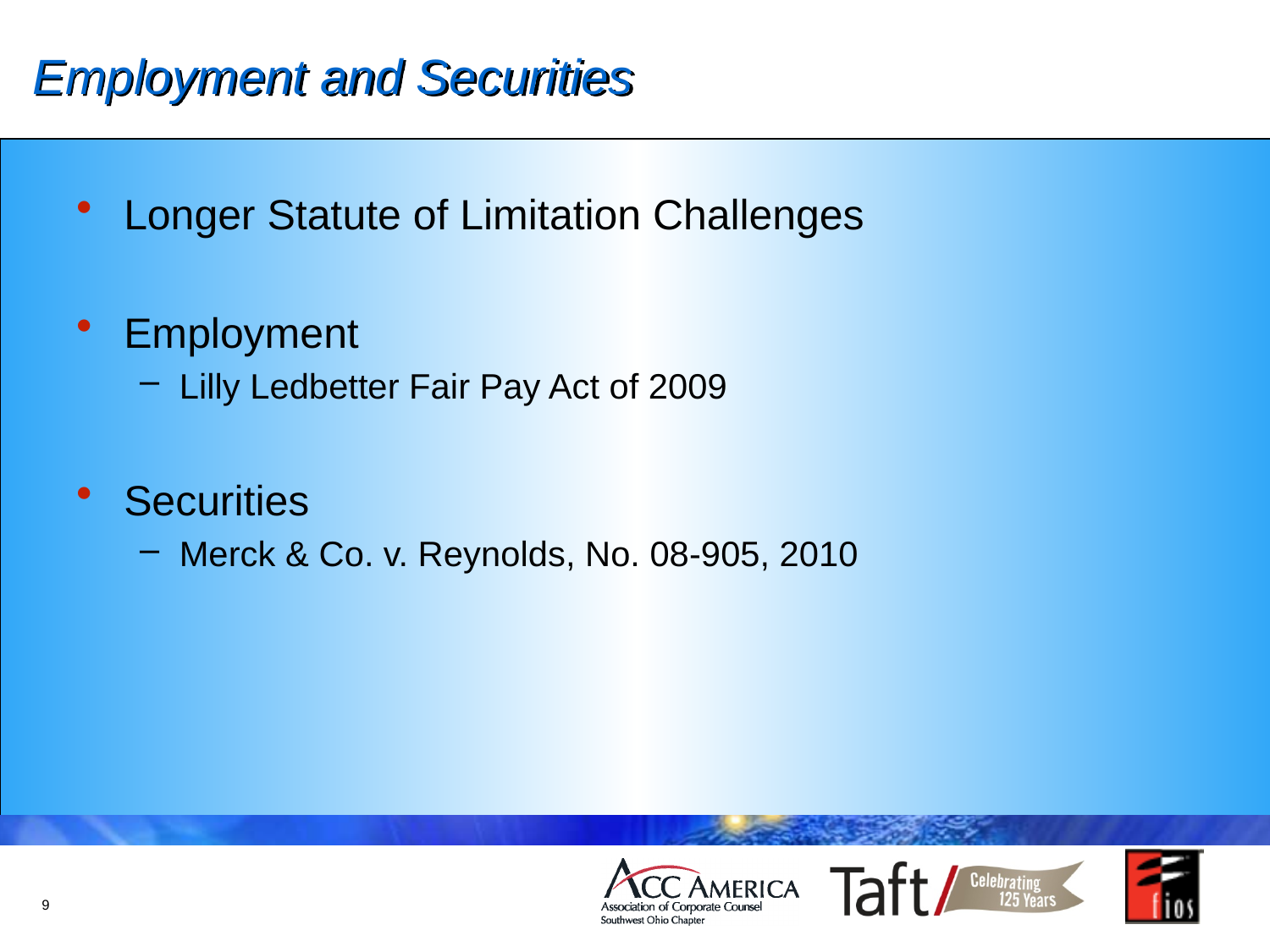

# Employment and Securities
Longer Statute of Limitation Challenges

Employment
Lilly Ledbetter Fair Pay Act of 2009

Securities
Merck & Co. v. Reynolds, No. 08-905, 2010
9